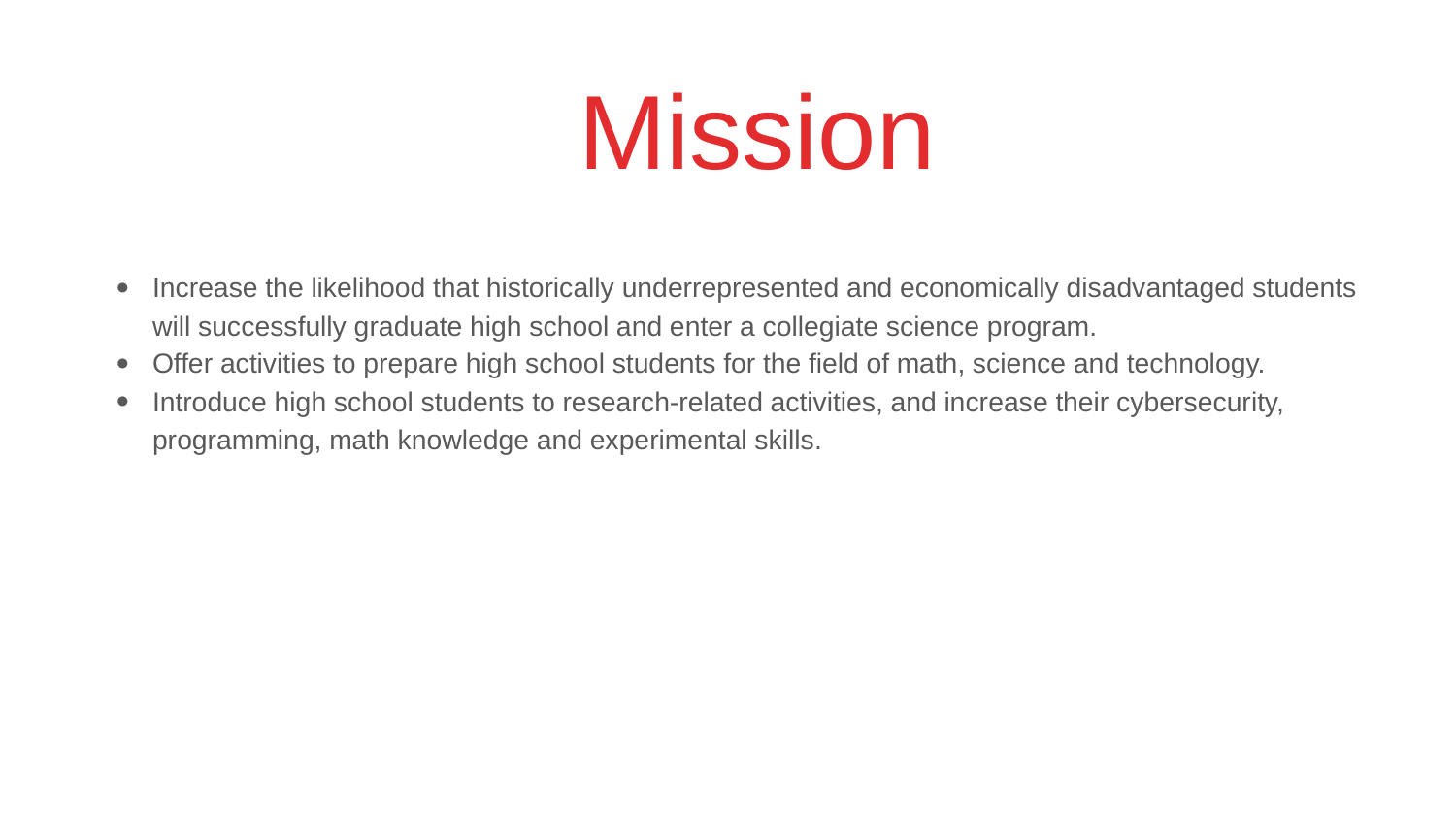

# Mission
Increase the likelihood that historically underrepresented and economically disadvantaged students will successfully graduate high school and enter a collegiate science program. ​
Offer activities to prepare high school students for the field of math, science and technology.
Introduce high school students to research-related activities, and increase their cybersecurity, programming, math knowledge and experimental skills.